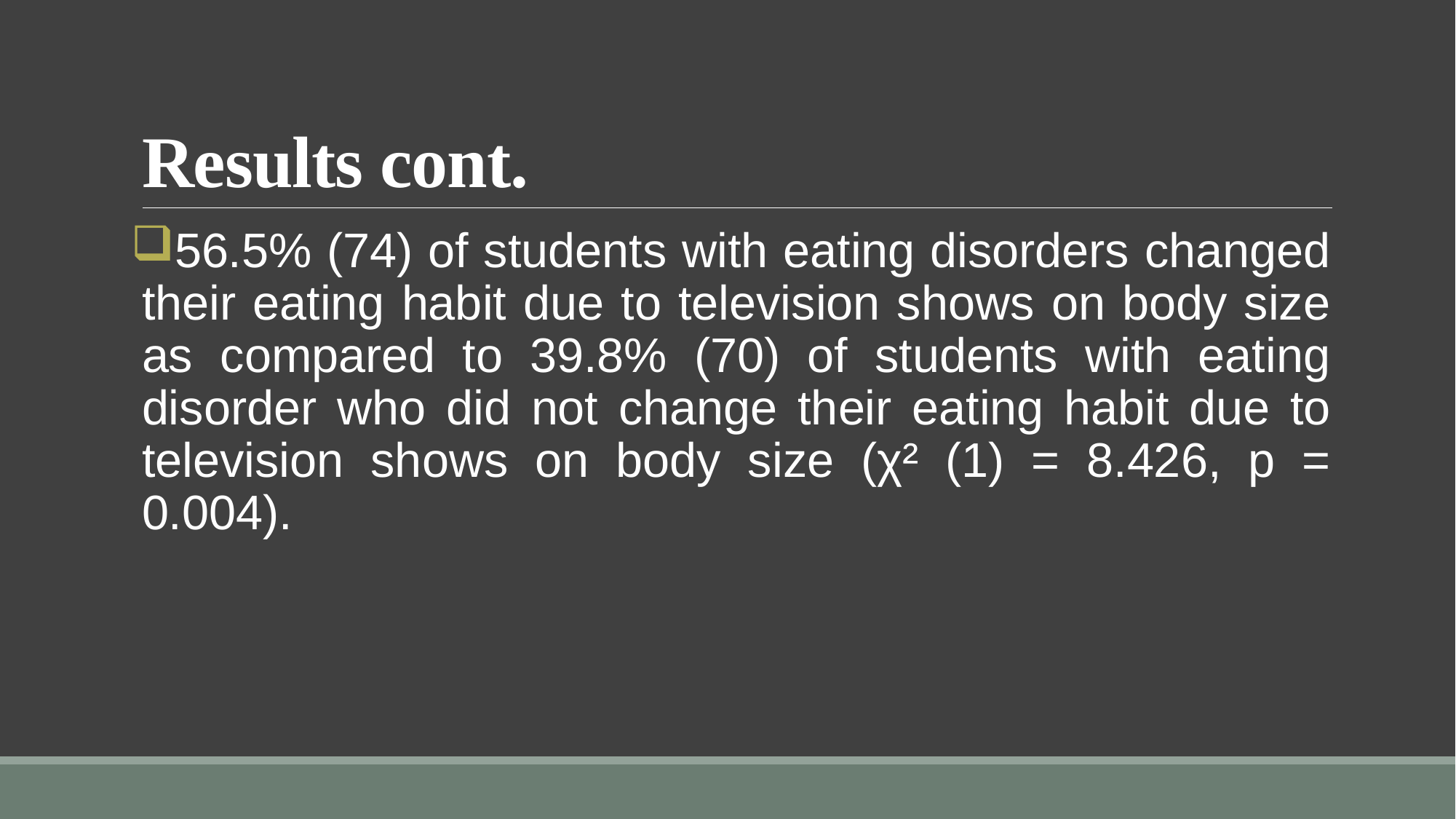

# Results cont.
56.5% (74) of students with eating disorders changed their eating habit due to television shows on body size as compared to 39.8% (70) of students with eating disorder who did not change their eating habit due to television shows on body size (χ² (1) = 8.426, p = 0.004).